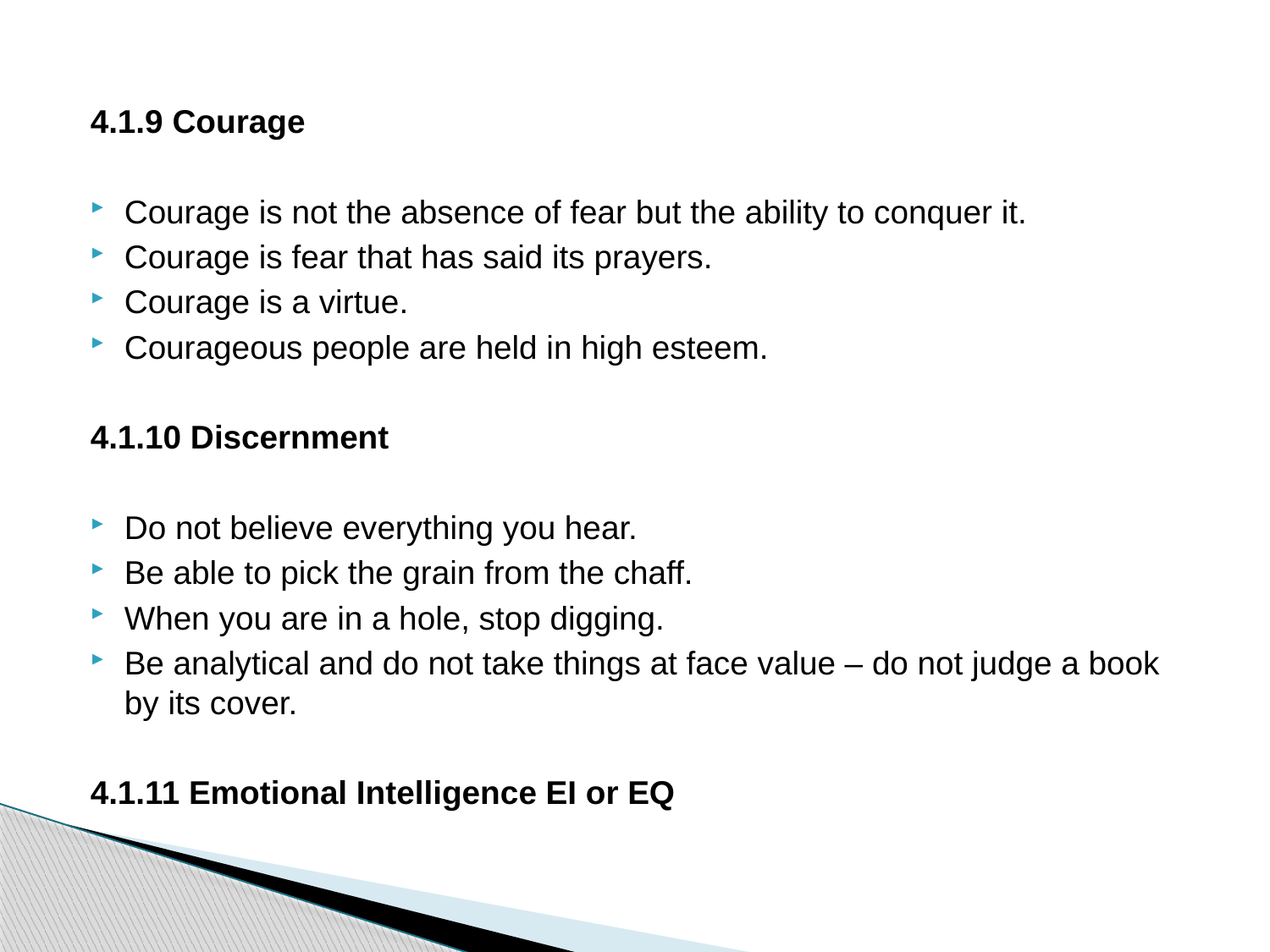

4.1.9 Courage

Courage is not the absence of fear but the ability to conquer it.
Courage is fear that has said its prayers.
Courage is a virtue.
Courageous people are held in high esteem.

4.1.10 Discernment

Do not believe everything you hear.
Be able to pick the grain from the chaff.
When you are in a hole, stop digging.
Be analytical and do not take things at face value – do not judge a book by its cover.

4.1.11 Emotional Intelligence EI or EQ